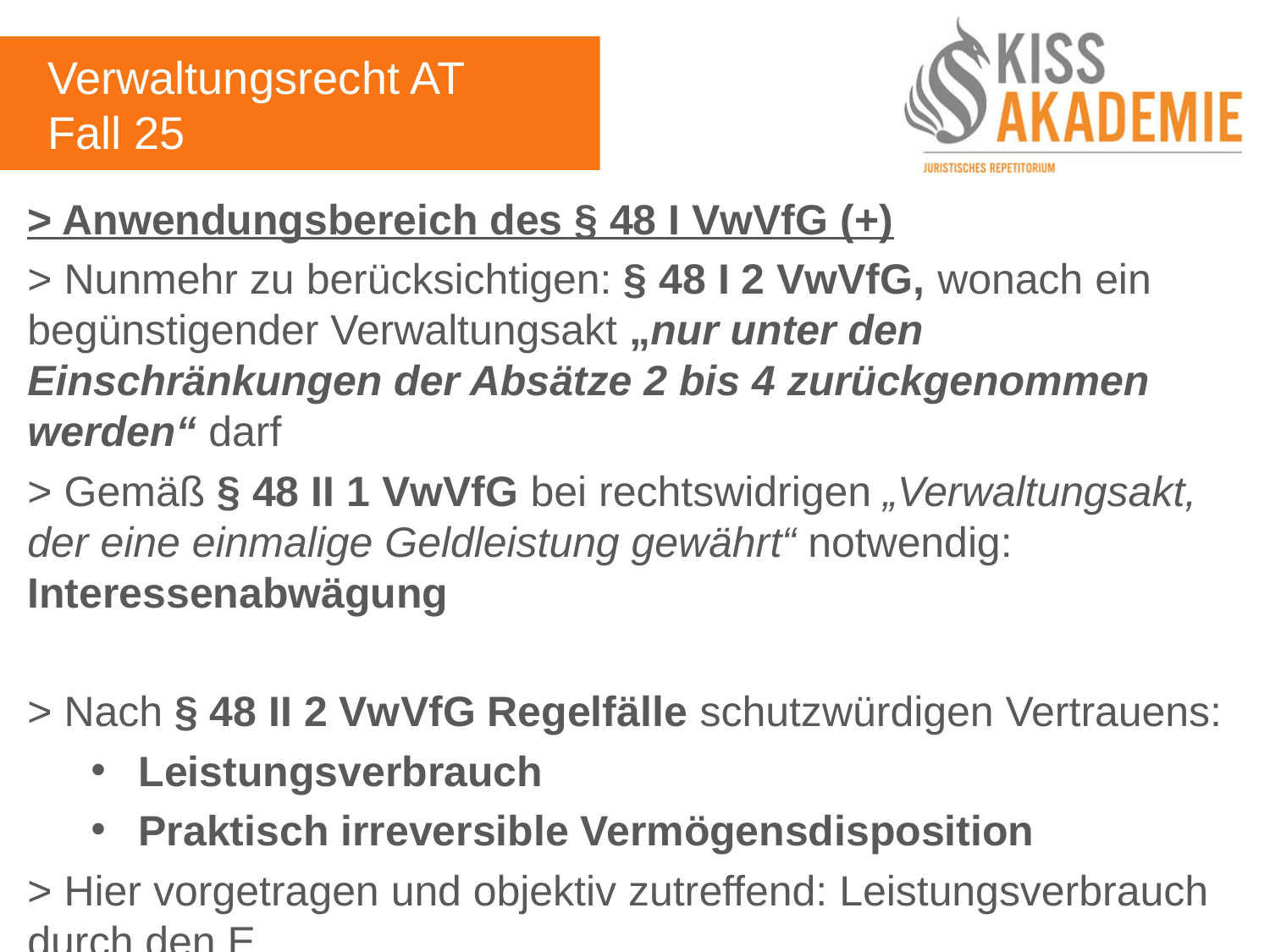

Verwaltungsrecht AT
Fall 25
> Anwendungsbereich des § 48 I VwVfG (+)
> Nunmehr zu berücksichtigen: § 48 I 2 VwVfG, wonach ein begünstigender Verwaltungsakt „nur unter den Einschränkungen der Absätze 2 bis 4 zurückgenommen werden“ darf
> Gemäß § 48 II 1 VwVfG bei rechtswidrigen „Verwaltungsakt, der eine einmalige Geldleistung gewährt“ notwendig: Interessenabwägung

> Nach § 48 II 2 VwVfG Regelfälle schutzwürdigen Vertrauens:
Leistungsverbrauch
Praktisch irreversible Vermögensdisposition
> Hier vorgetragen und objektiv zutreffend: Leistungsverbrauch durch den E